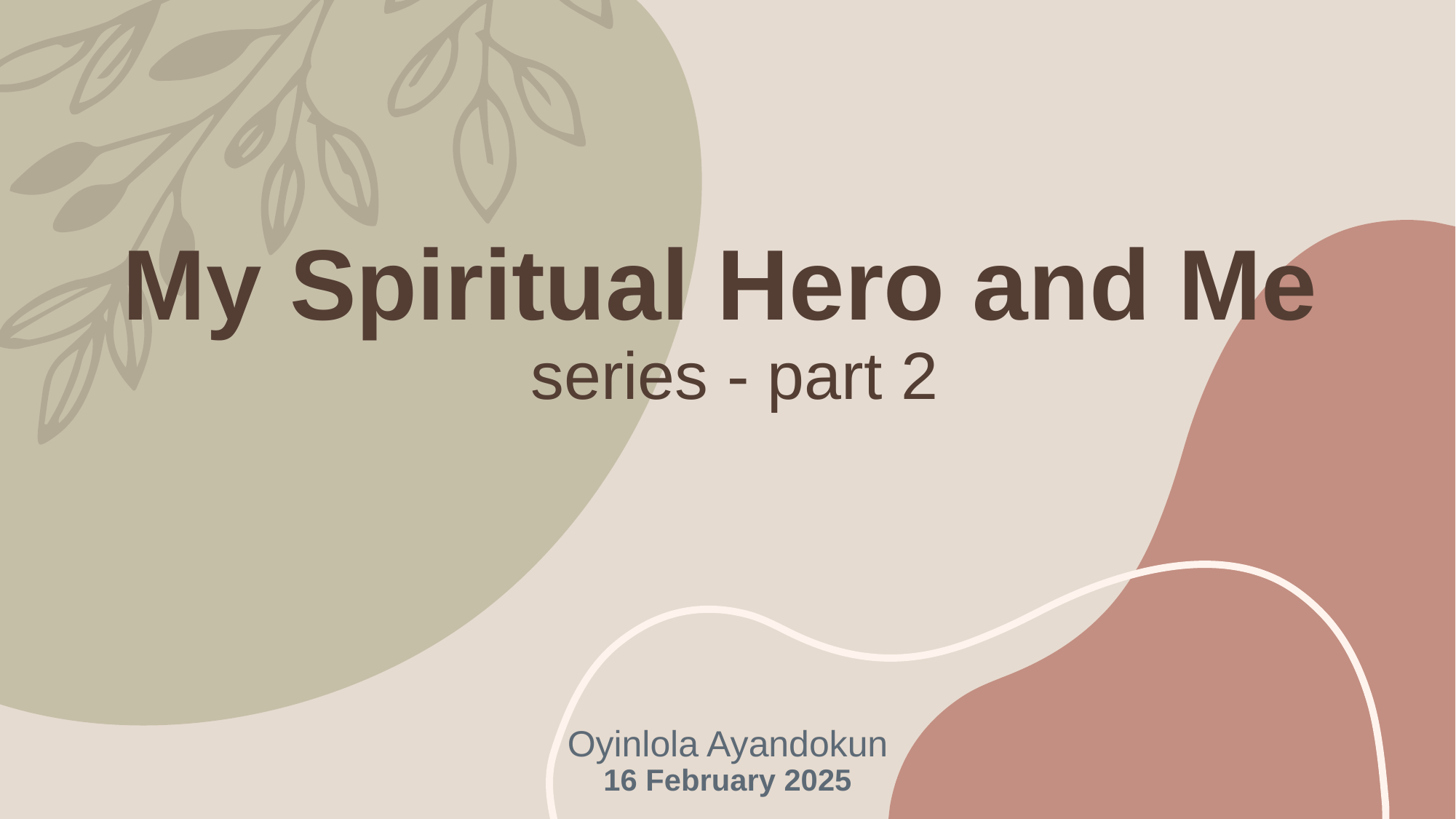

# My Spiritual Hero and Me series - part 2
Oyinlola Ayandokun
16 February 2025